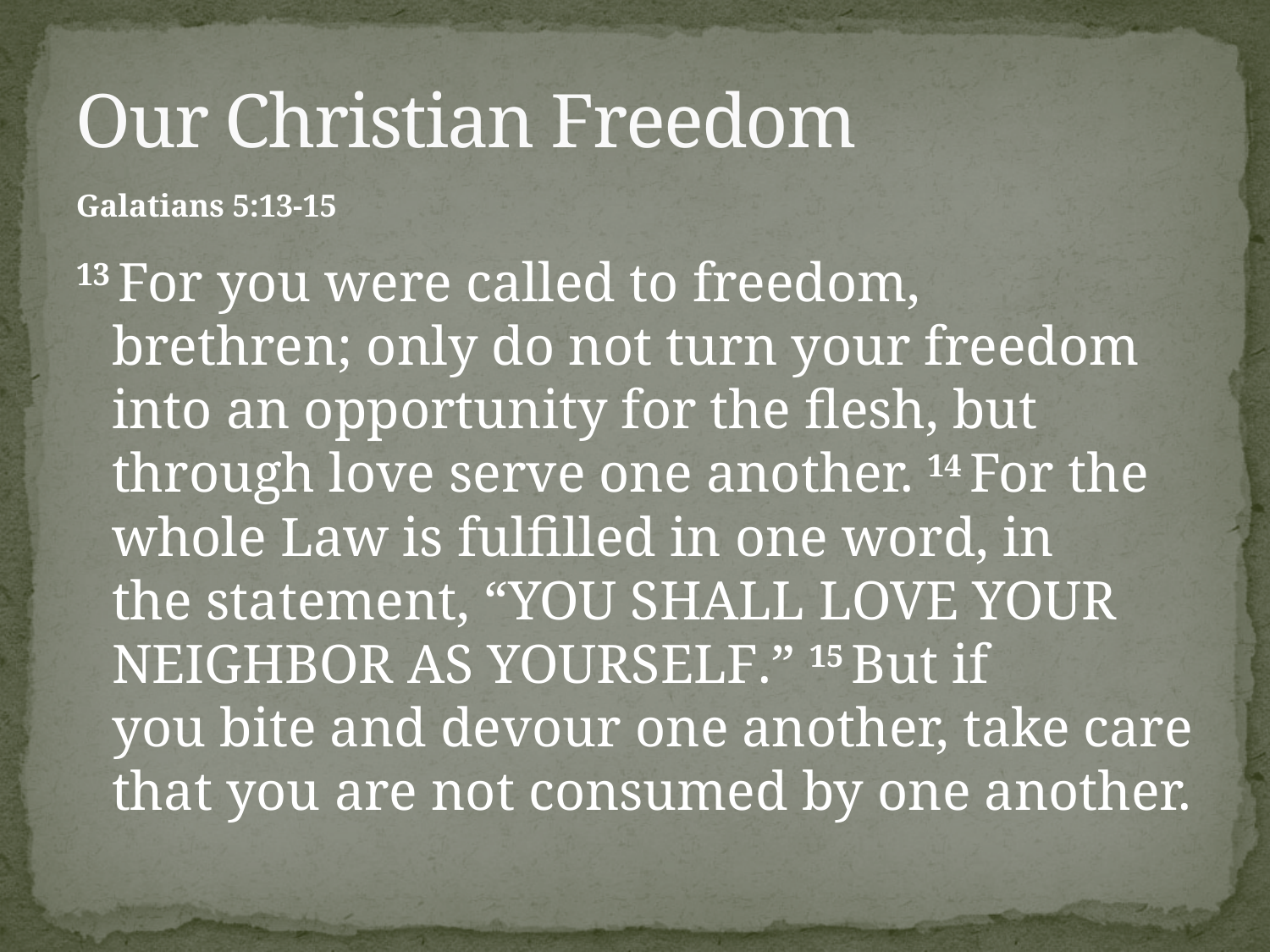

# Our Christian Freedom
Galatians 5:13-15
13 For you were called to freedom, brethren; only do not turn your freedom into an opportunity for the flesh, but through love serve one another. 14 For the whole Law is fulfilled in one word, in the statement, “You shall love your neighbor as yourself.” 15 But if you bite and devour one another, take care that you are not consumed by one another.